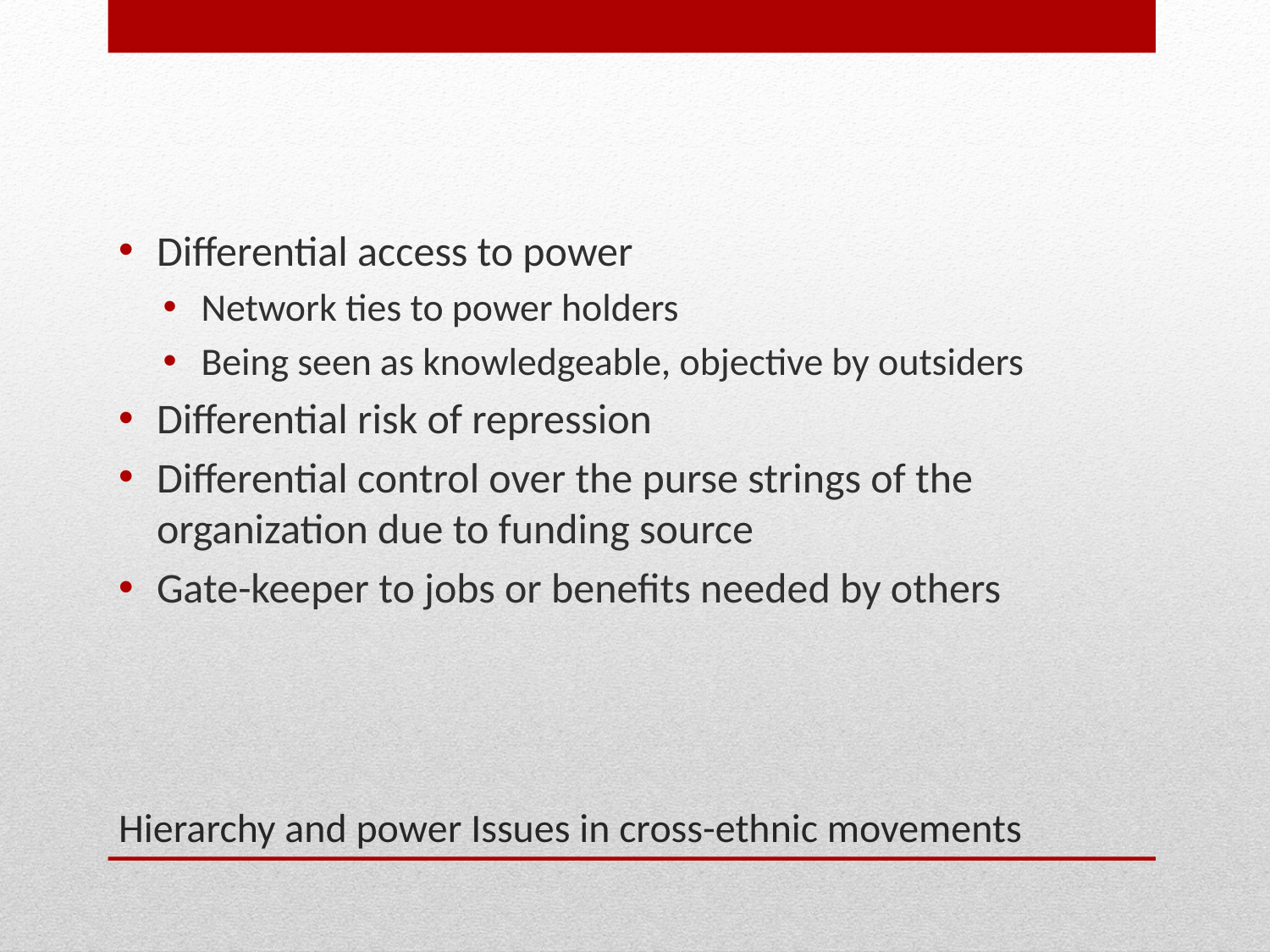

Differential access to power
Network ties to power holders
Being seen as knowledgeable, objective by outsiders
Differential risk of repression
Differential control over the purse strings of the organization due to funding source
Gate-keeper to jobs or benefits needed by others
# Hierarchy and power Issues in cross-ethnic movements